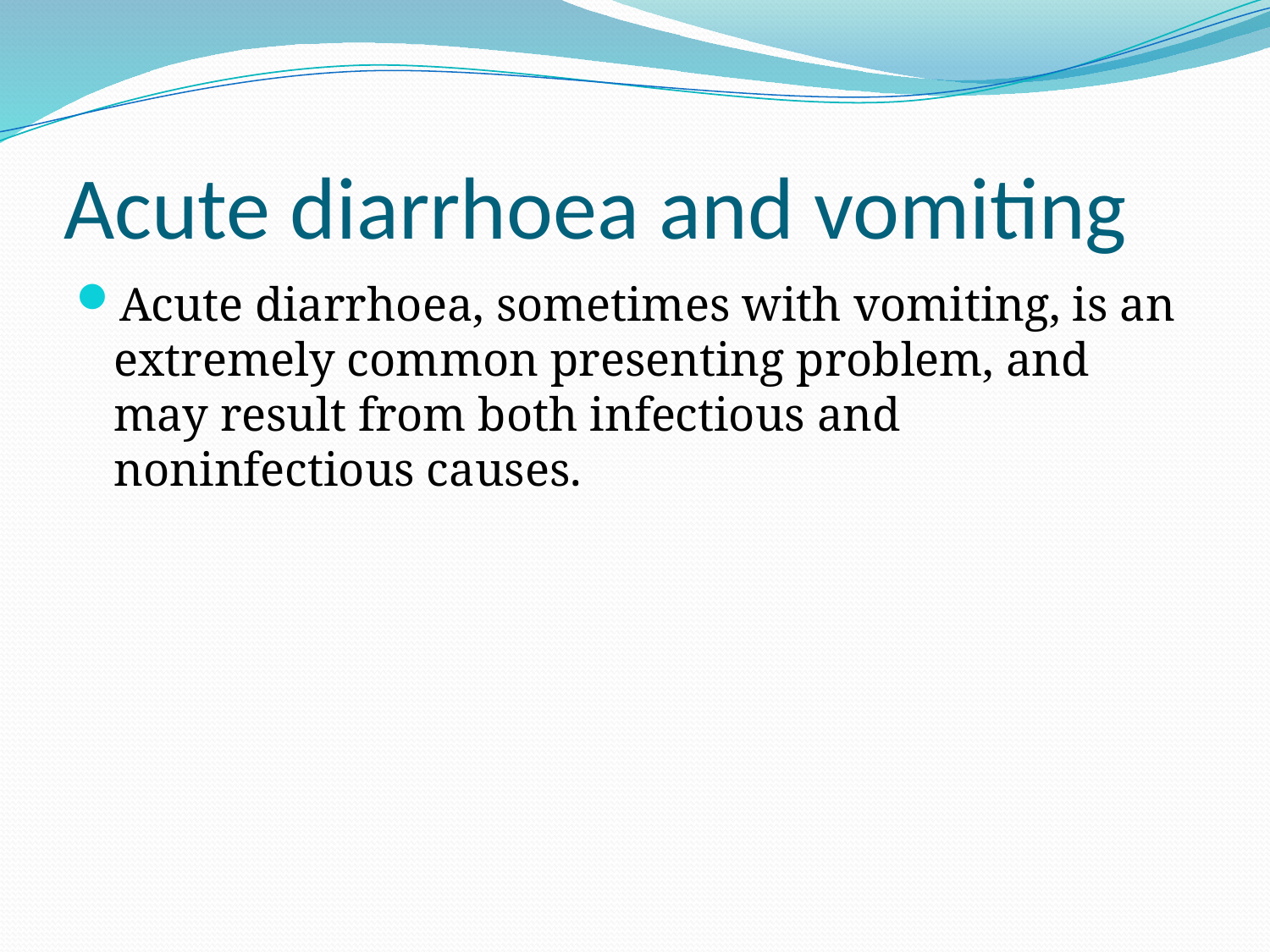

# Acute diarrhoea and vomiting
Acute diarrhoea, sometimes with vomiting, is an extremely common presenting problem, and may result from both infectious and noninfectious causes.